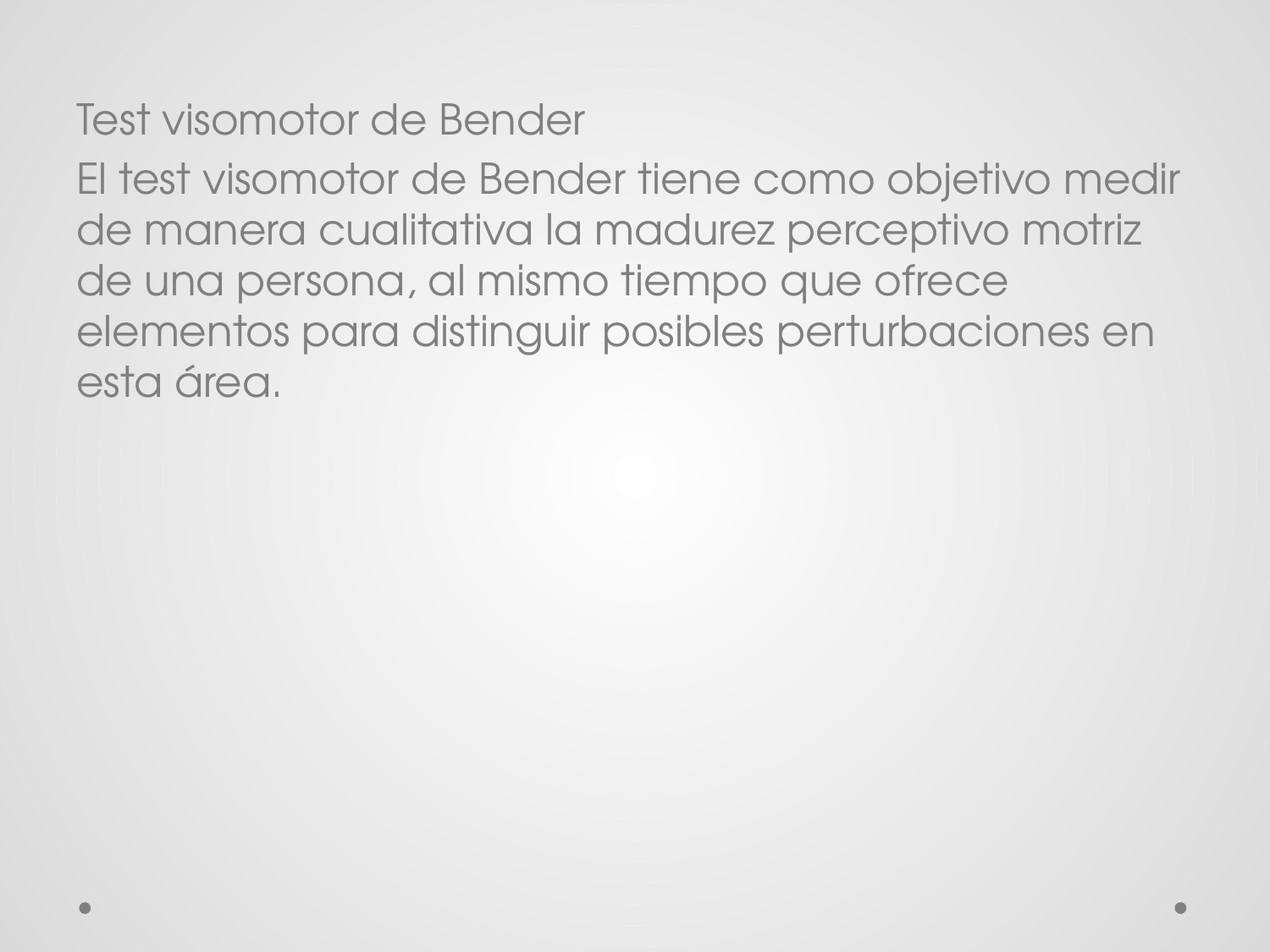

Test visomotor de Bender
El test visomotor de Bender tiene como objetivo medir de manera cualitativa la madurez perceptivo motriz de una persona, al mismo tiempo que ofrece elementos para distinguir posibles perturbaciones en esta área.